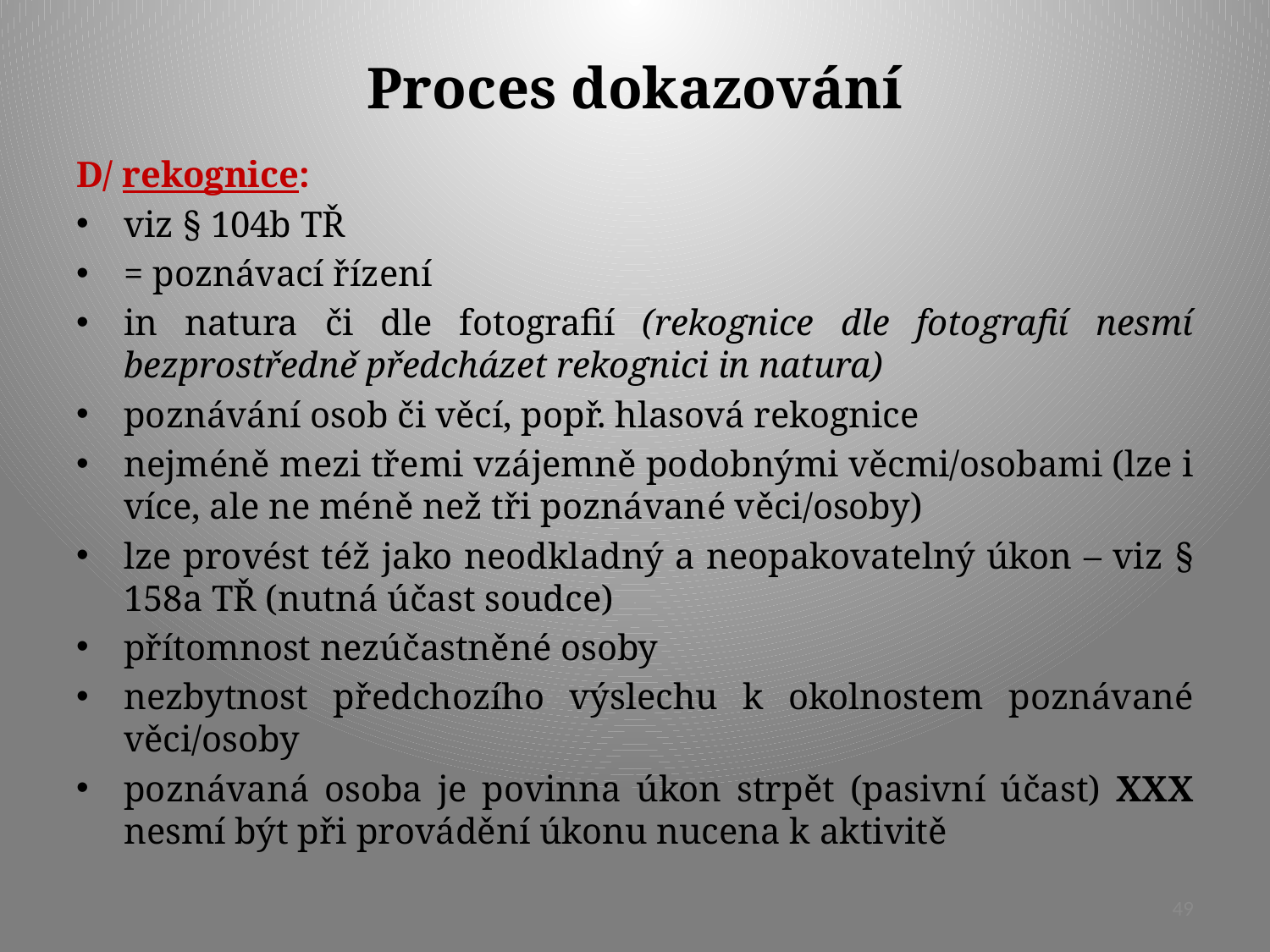

# Proces dokazování
D/ rekognice:
viz § 104b TŘ
= poznávací řízení
in natura či dle fotografií (rekognice dle fotografií nesmí bezprostředně předcházet rekognici in natura)
poznávání osob či věcí, popř. hlasová rekognice
nejméně mezi třemi vzájemně podobnými věcmi/osobami (lze i více, ale ne méně než tři poznávané věci/osoby)
lze provést též jako neodkladný a neopakovatelný úkon – viz § 158a TŘ (nutná účast soudce)
přítomnost nezúčastněné osoby
nezbytnost předchozího výslechu k okolnostem poznávané věci/osoby
poznávaná osoba je povinna úkon strpět (pasivní účast) XXX nesmí být při provádění úkonu nucena k aktivitě

49